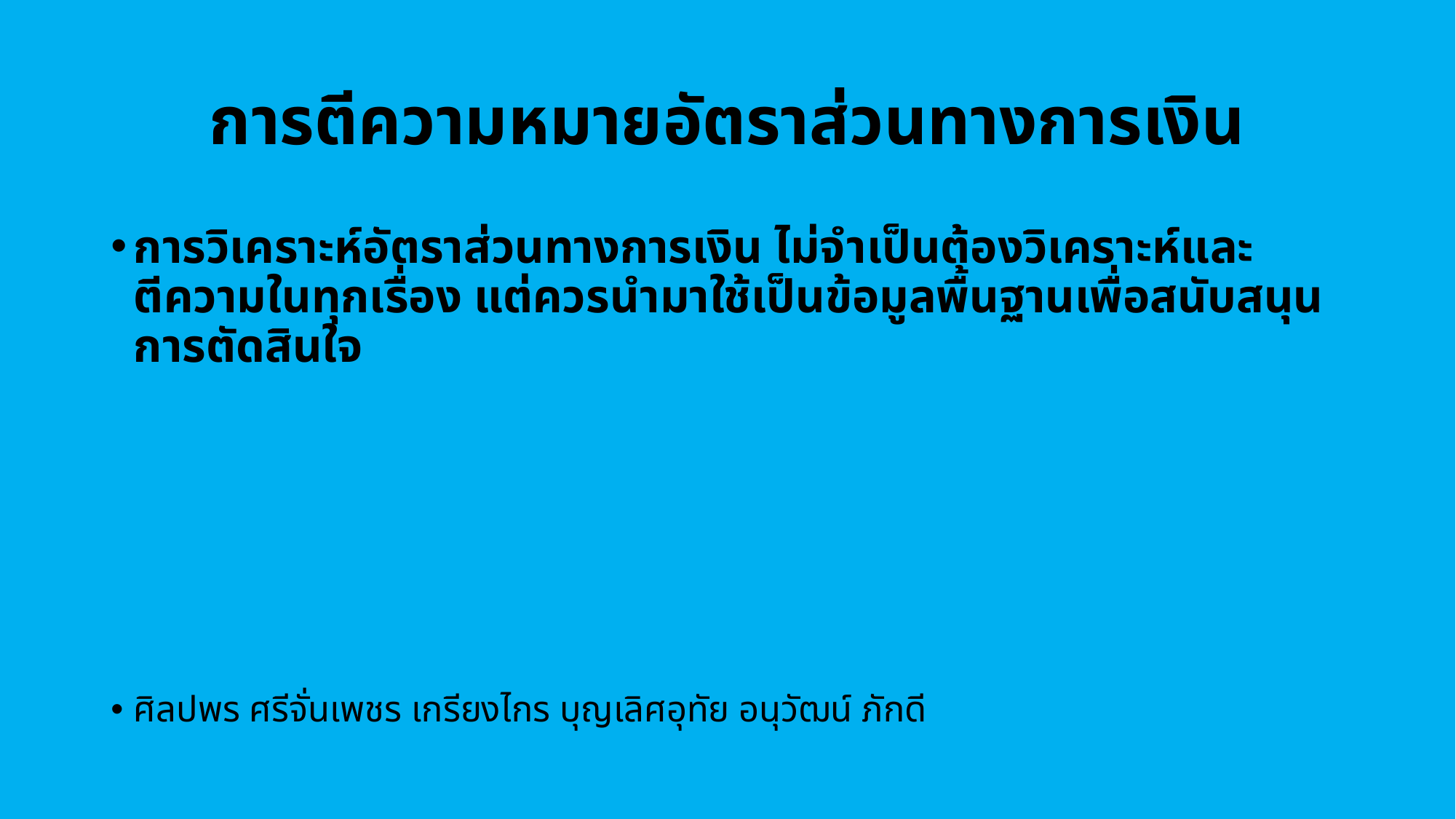

# การตีความหมายอัตราส่วนทางการเงิน
การวิเคราะห์อัตราส่วนทางการเงิน ไม่จำเป็นต้องวิเคราะห์และตีความในทุกเรื่อง แต่ควรนำมาใช้เป็นข้อมูลพื้นฐานเพื่อสนับสนุนการตัดสินใจ

ศิลปพร ศรีจั่นเพชร เกรียงไกร บุญเลิศอุทัย อนุวัฒน์ ภักดี